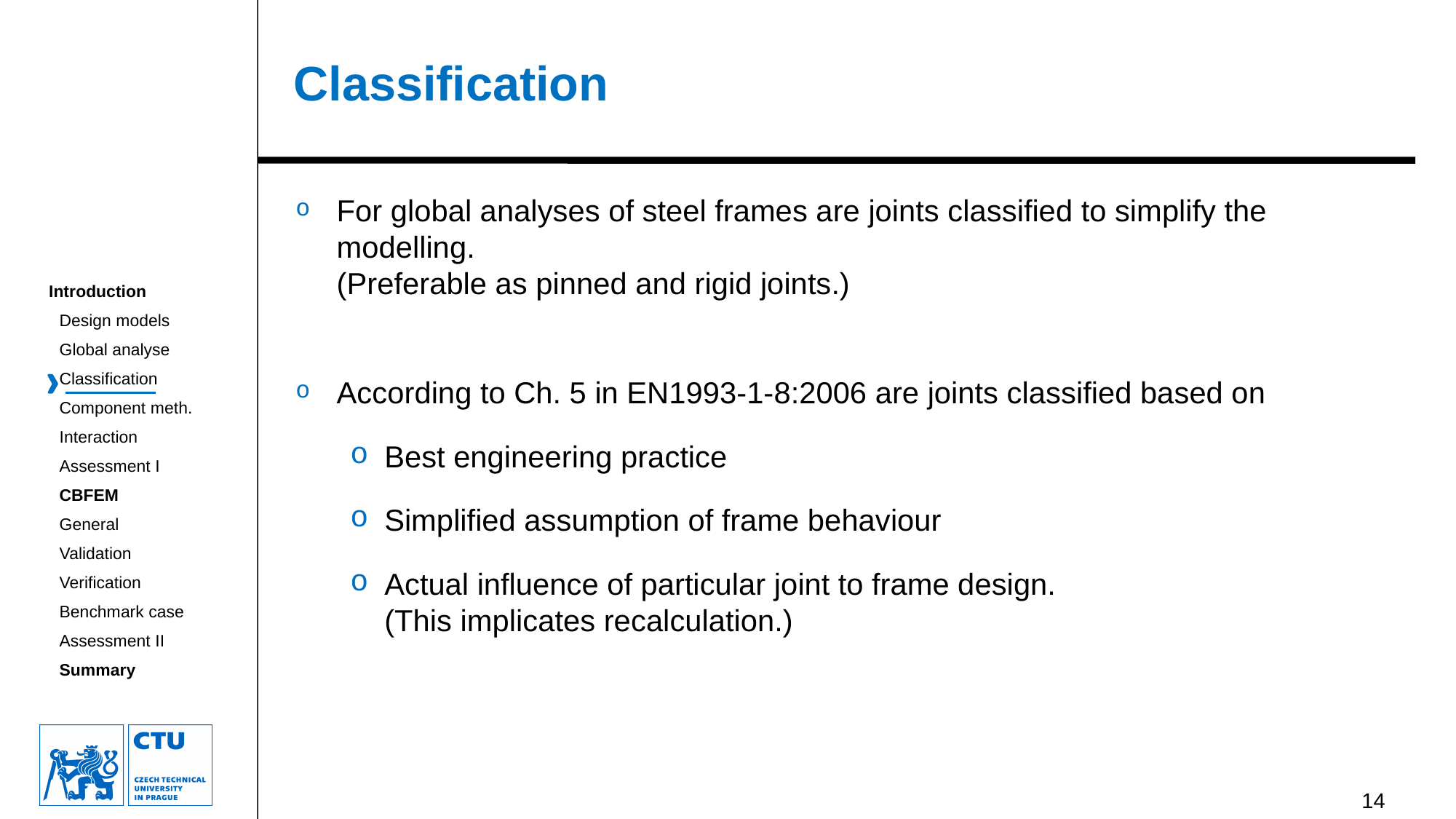

# Classification
For global analyses of steel frames are joints classified to simplify the modelling.
(Preferable as pinned and rigid joints.)
According to Ch. 5 in EN1993-1-8:2006 are joints classified based on
Best engineering practice
Simplified assumption of frame behaviour
Actual influence of particular joint to frame design.
(This implicates recalculation.)